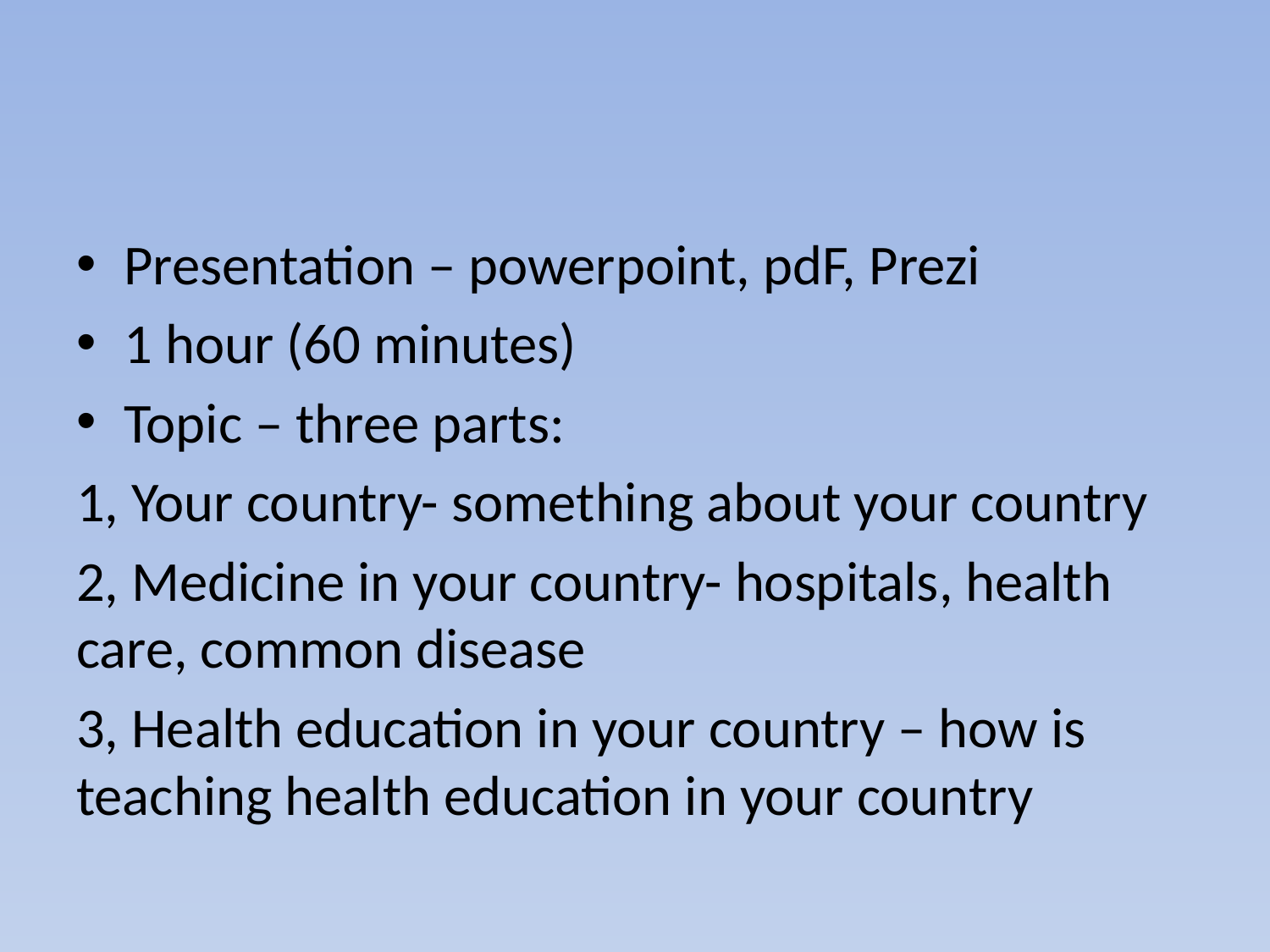

#
Presentation – powerpoint, pdF, Prezi
1 hour (60 minutes)
Topic – three parts:
1, Your country- something about your country
2, Medicine in your country- hospitals, health care, common disease
3, Health education in your country – how is teaching health education in your country